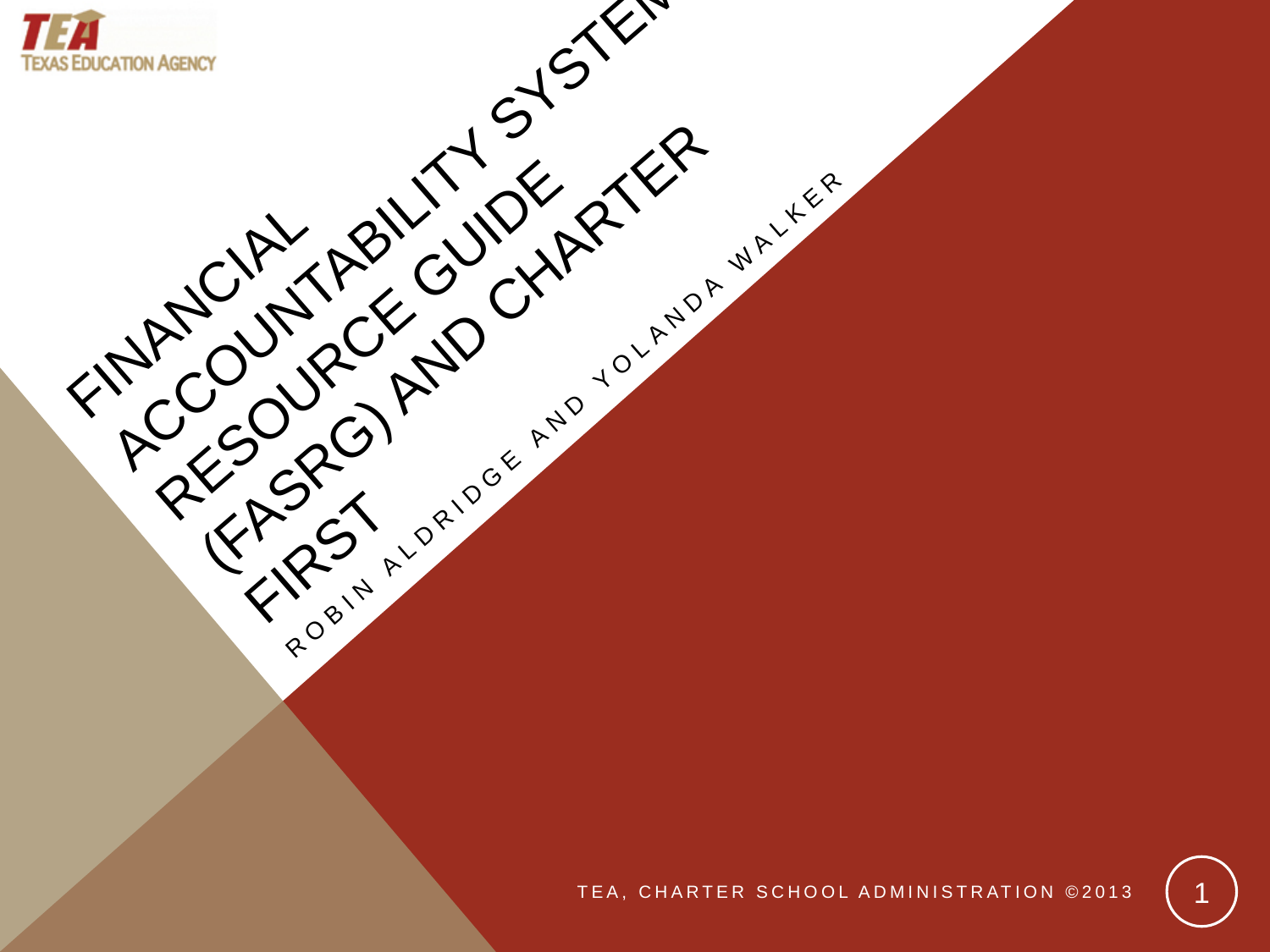

# Financial Accountability System Resource Guide (FASRG) and Charter first
Robin aldridge and yolanda walker
1
TEA, CHARTER SCHOOL ADMINISTRATION ©2013